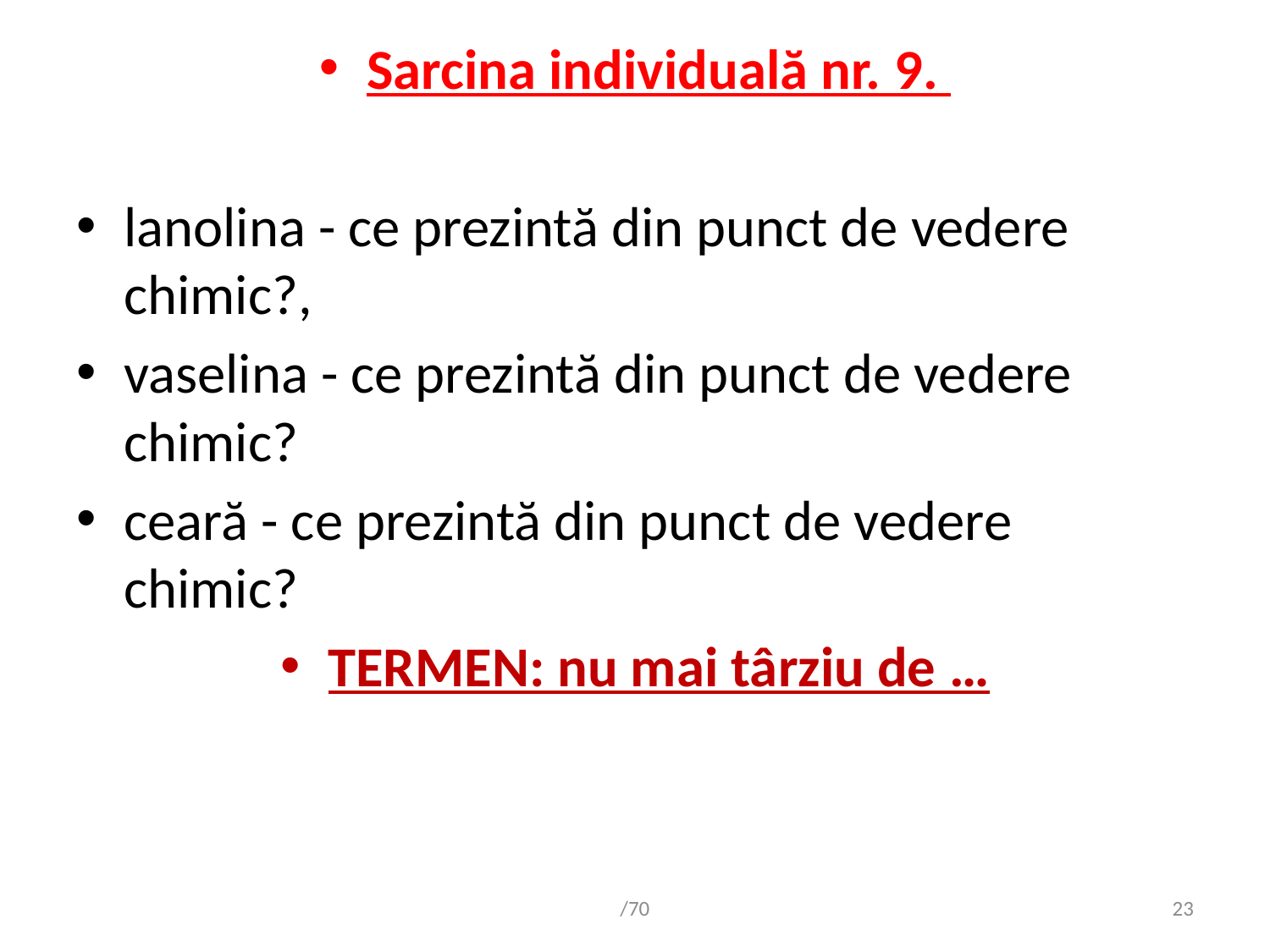

Sarcina individuală nr. 9.

lanolina - ce prezintă din punct de vedere chimic?,
vaselina - ce prezintă din punct de vedere chimic?
ceară - ce prezintă din punct de vedere chimic?
TERMEN: nu mai târziu de …

/70
23